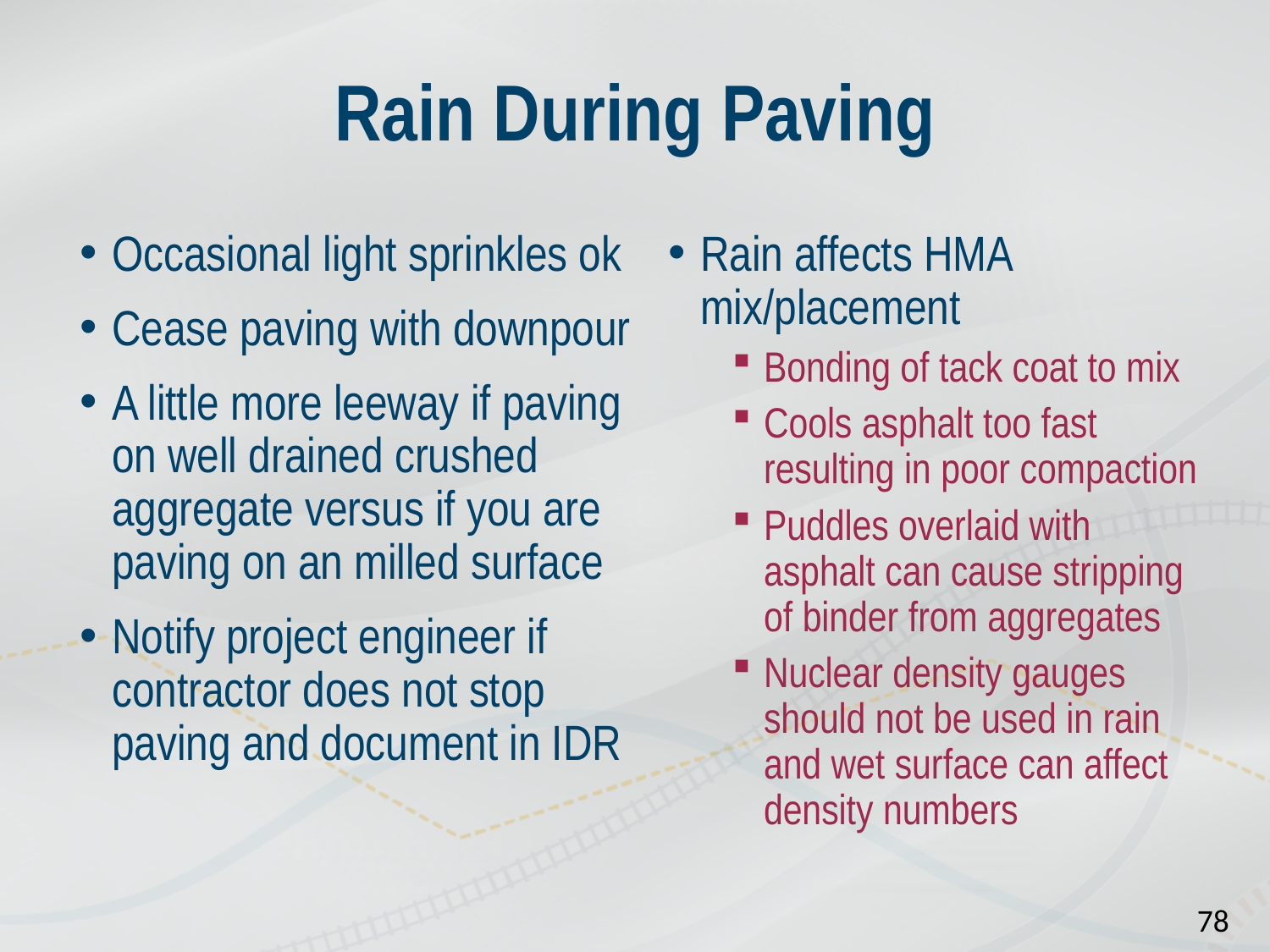

# Rain During Paving
Occasional light sprinkles ok
Cease paving with downpour
A little more leeway if paving on well drained crushed aggregate versus if you are paving on an milled surface
Notify project engineer if contractor does not stop paving and document in IDR

Rain affects HMA mix/placement
Bonding of tack coat to mix
Cools asphalt too fast resulting in poor compaction
Puddles overlaid with asphalt can cause stripping of binder from aggregates
Nuclear density gauges should not be used in rain and wet surface can affect density numbers
78